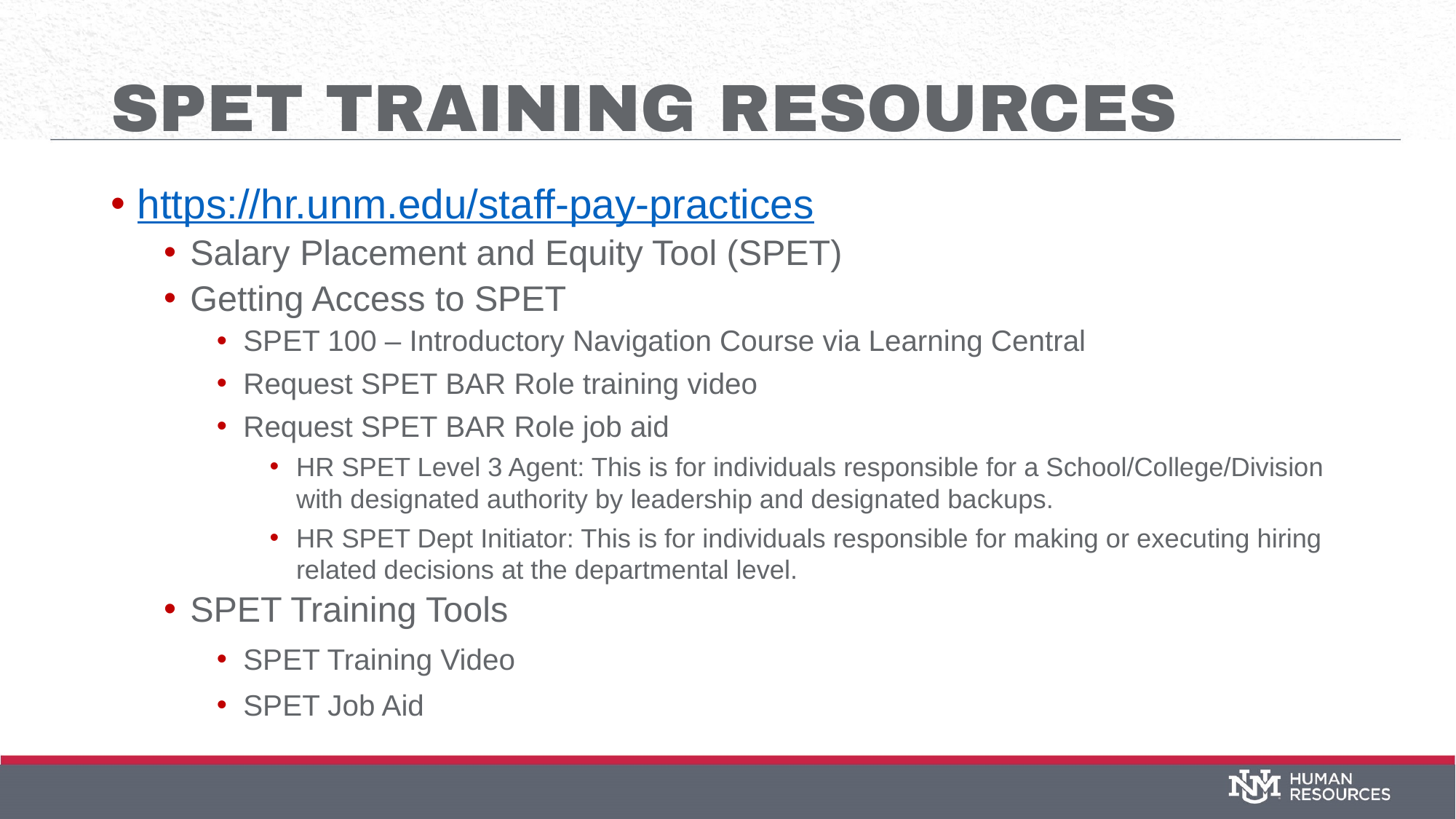

# SPET Training Resources
https://hr.unm.edu/staff-pay-practices
Salary Placement and Equity Tool (SPET)
Getting Access to SPET
SPET 100 – Introductory Navigation Course via Learning Central
Request SPET BAR Role training video
Request SPET BAR Role job aid
HR SPET Level 3 Agent: This is for individuals responsible for a School/College/Division with designated authority by leadership and designated backups.
HR SPET Dept Initiator: This is for individuals responsible for making or executing hiring related decisions at the departmental level.
SPET Training Tools
SPET Training Video
SPET Job Aid